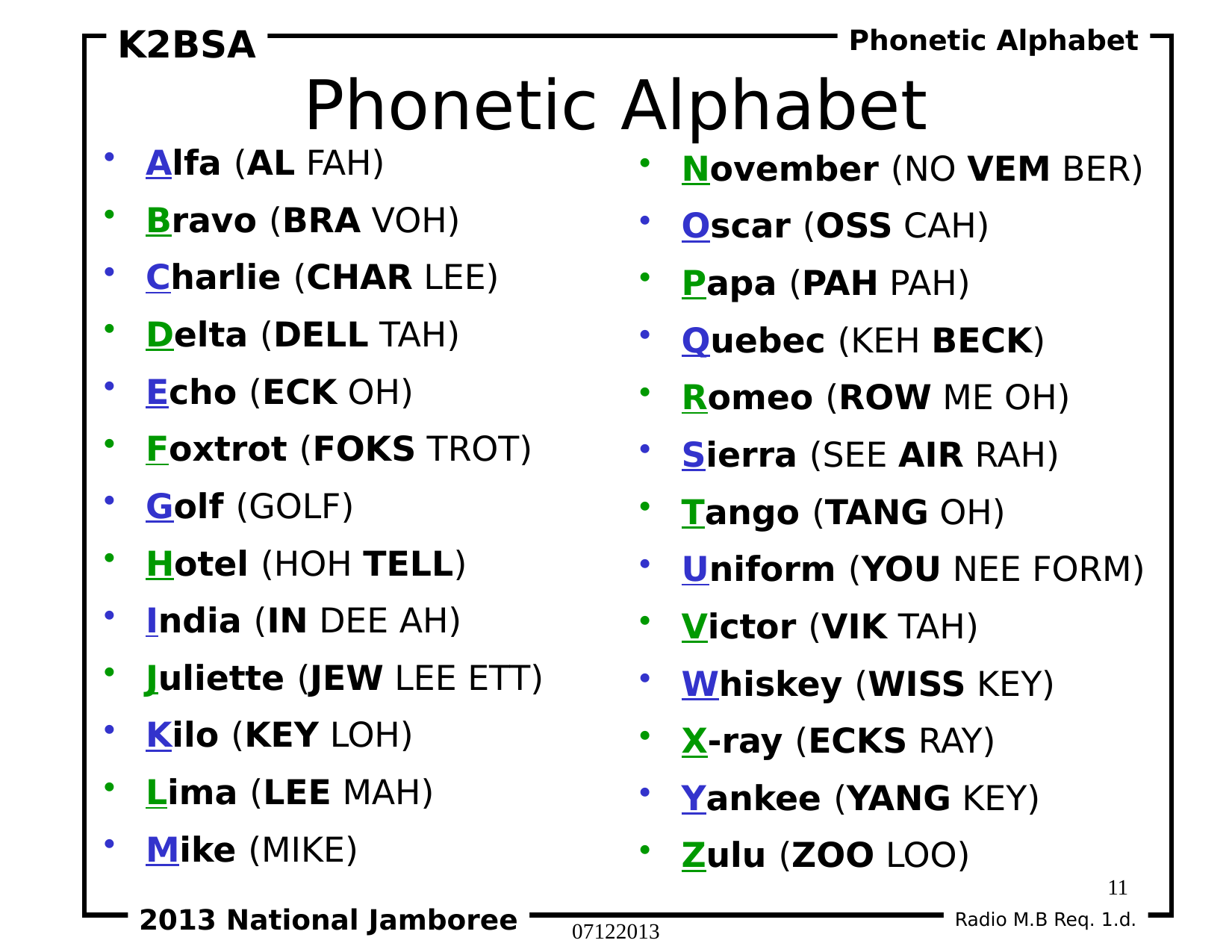

K2BSA
Phonetic Alphabet
# Phonetic Alphabet

Alfa (AL FAH)
Bravo (BRA VOH)
Charlie (CHAR LEE)
Delta (DELL TAH)
Echo (ECK OH)
Foxtrot (FOKS TROT)
Golf (GOLF)
Hotel (HOH TELL)
India (IN DEE AH)
Juliette (JEW LEE ETT)
Kilo (KEY LOH)
Lima (LEE MAH)
Mike (MIKE)

November (NO VEM BER)
Oscar (OSS CAH)
Papa (PAH PAH)
Quebec (KEH BECK)
Romeo (ROW ME OH)
Sierra (SEE AIR RAH)
Tango (TANG OH)
Uniform (YOU NEE FORM)
Victor (VIK TAH)
Whiskey (WISS KEY)
X-ray (ECKS RAY)
Yankee (YANG KEY)
Zulu (ZOO LOO)

11
2013 National Jamboree
Radio M.B Req. 1.d.
07122013